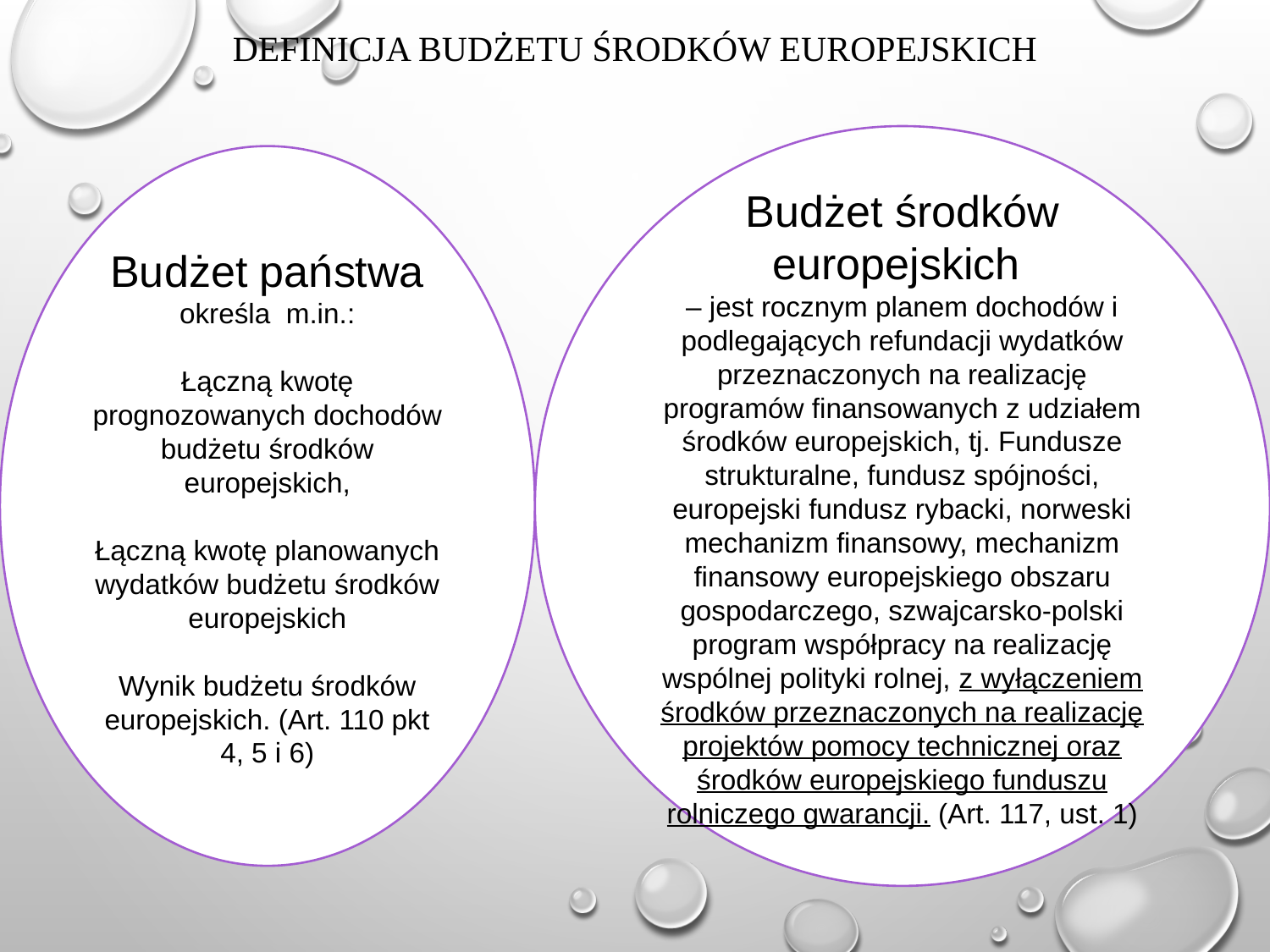

# Definicja budżetu środków europejskich

Budżet środków europejskich
– jest rocznym planem dochodów i podlegających refundacji wydatków przeznaczonych na realizację programów finansowanych z udziałem środków europejskich, tj. Fundusze strukturalne, fundusz spójności, europejski fundusz rybacki, norweski mechanizm finansowy, mechanizm finansowy europejskiego obszaru gospodarczego, szwajcarsko-polski program współpracy na realizację wspólnej polityki rolnej, z wyłączeniem środków przeznaczonych na realizację projektów pomocy technicznej oraz środków europejskiego funduszu rolniczego gwarancji. (Art. 117, ust. 1)
Budżet państwa określa  m.in.:

Łączną kwotę prognozowanych dochodów budżetu środków europejskich,

Łączną kwotę planowanych wydatków budżetu środków europejskich

Wynik budżetu środków europejskich. (Art. 110 pkt 4, 5 i 6)